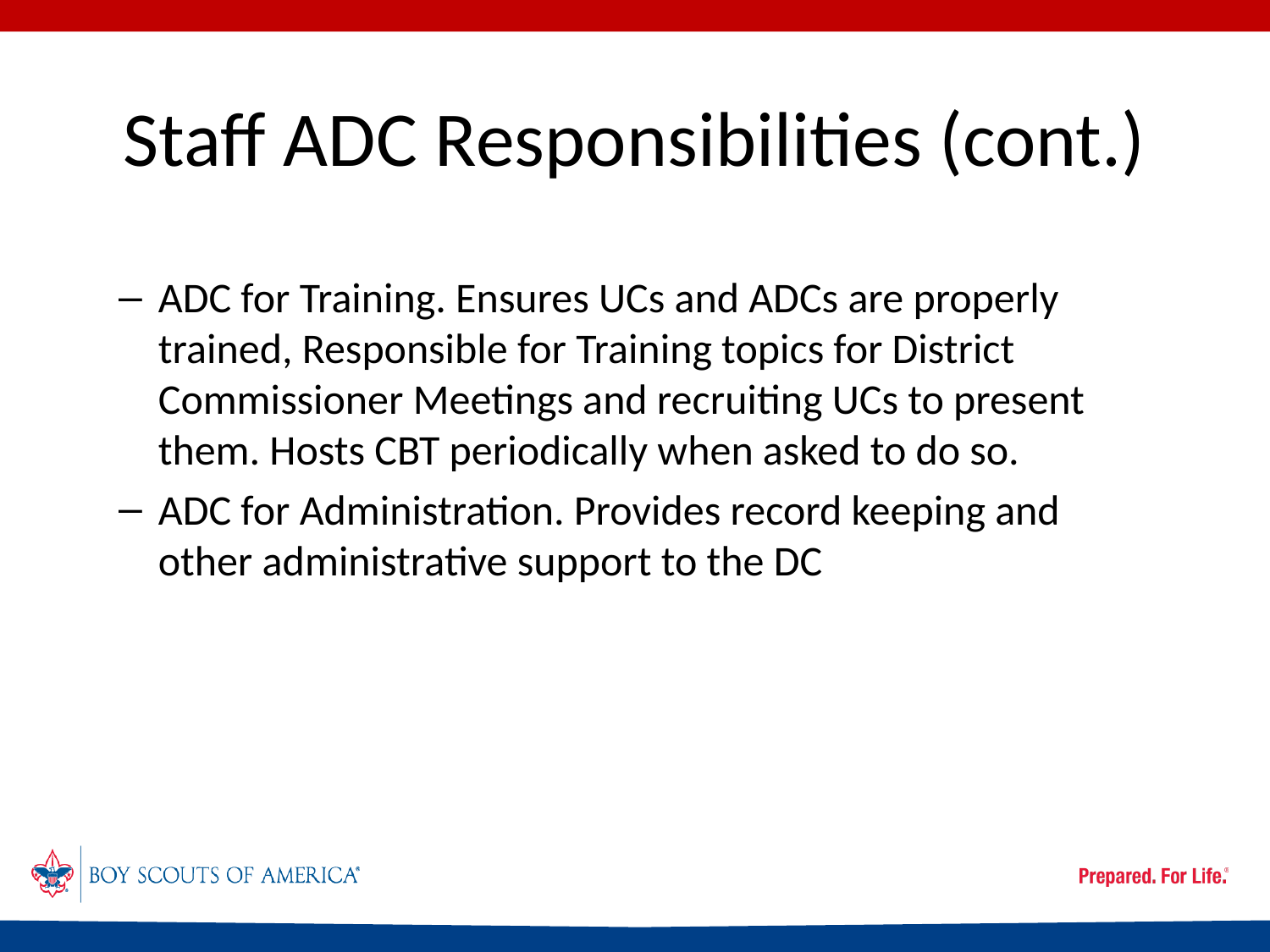

# Staff ADC Responsibilities (cont.)
ADC for Training. Ensures UCs and ADCs are properly trained, Responsible for Training topics for District Commissioner Meetings and recruiting UCs to present them. Hosts CBT periodically when asked to do so.
ADC for Administration. Provides record keeping and other administrative support to the DC